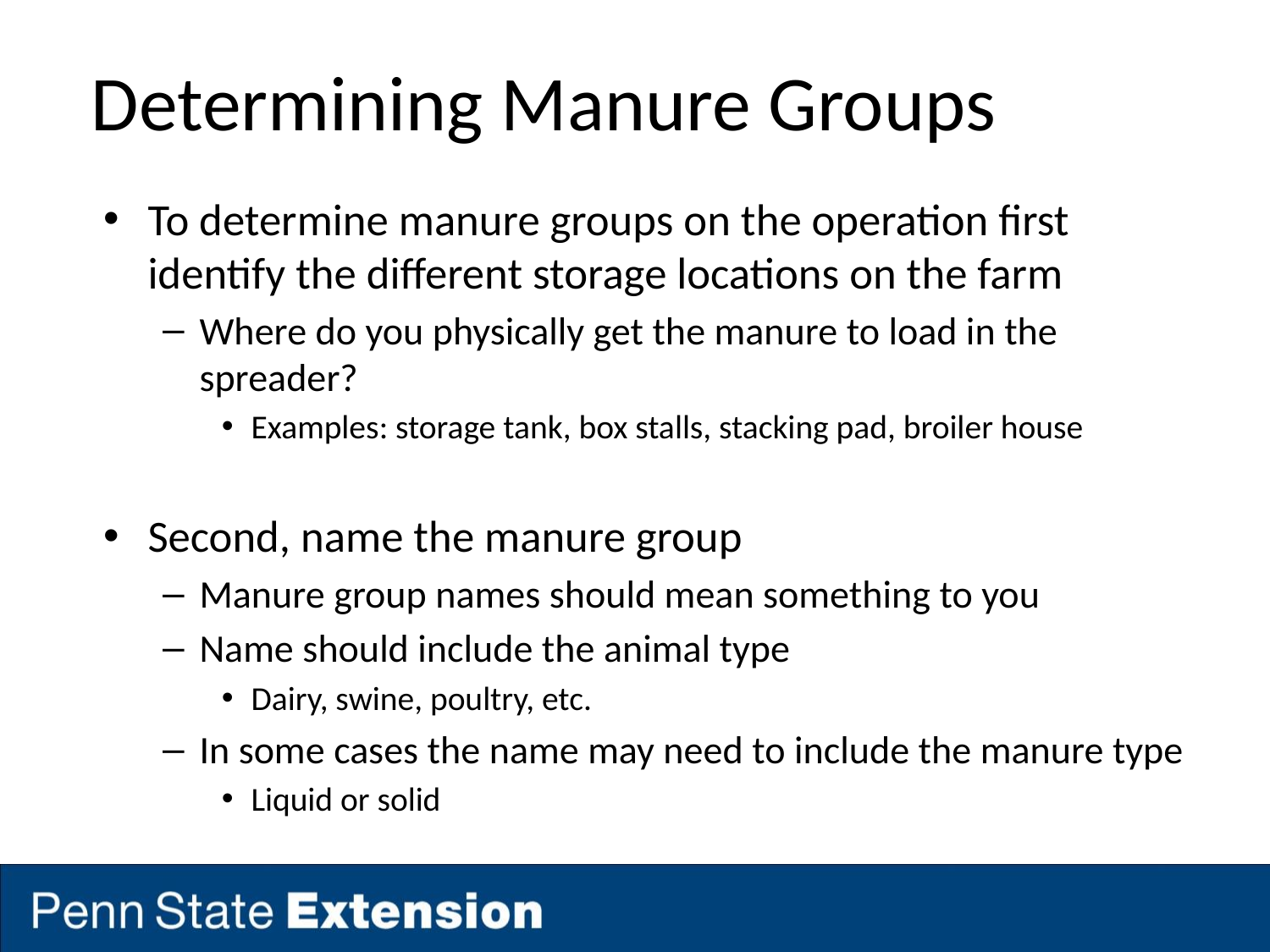

# Determining Manure Groups
To determine manure groups on the operation first identify the different storage locations on the farm
Where do you physically get the manure to load in the spreader?
Examples: storage tank, box stalls, stacking pad, broiler house

Second, name the manure group
Manure group names should mean something to you
Name should include the animal type
Dairy, swine, poultry, etc.
In some cases the name may need to include the manure type
Liquid or solid